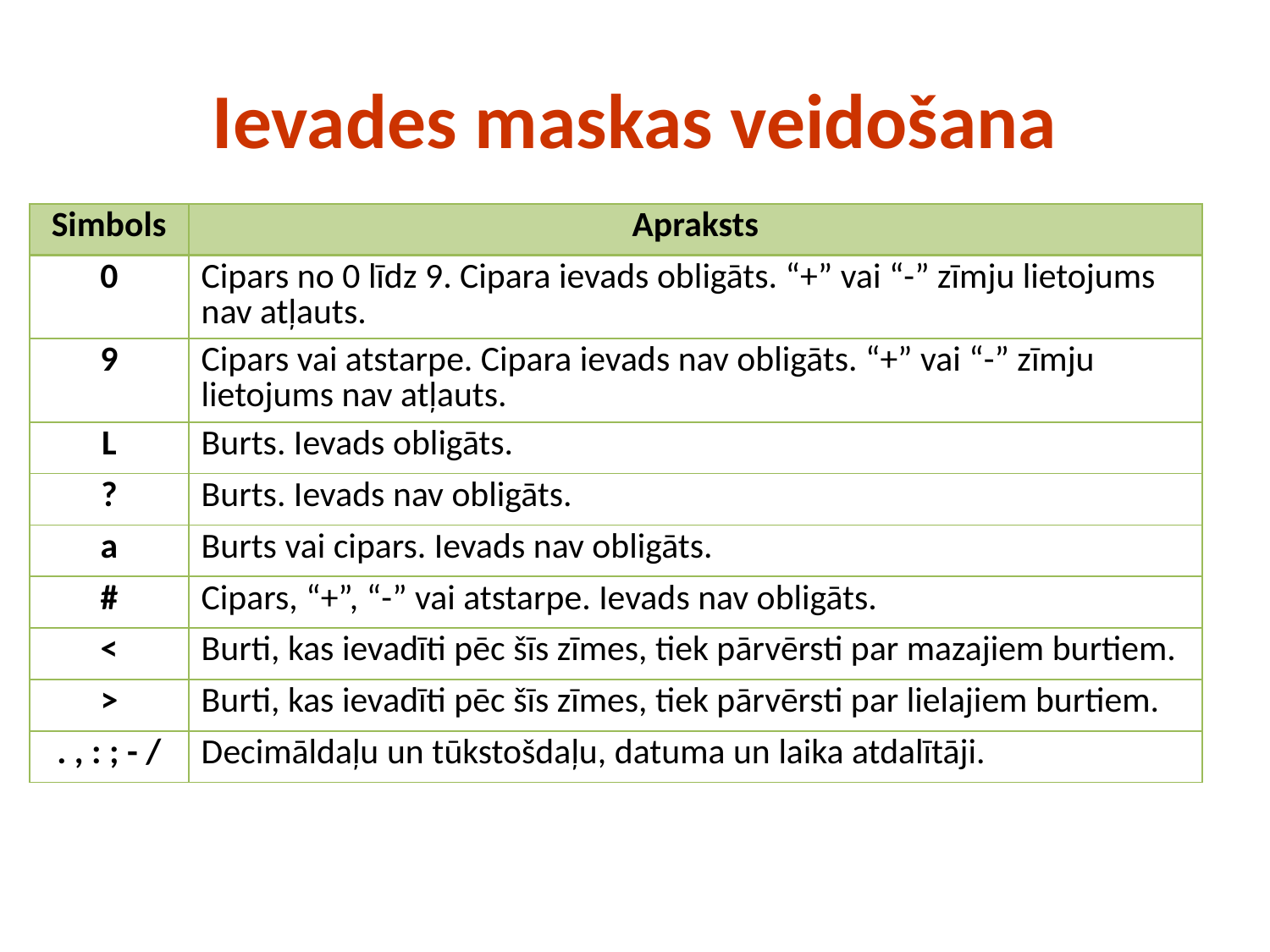

# Ievades maskas veidošana
| Simbols | Apraksts |
| --- | --- |
| 0 | Cipars no 0 līdz 9. Cipara ievads obligāts. “+” vai “-” zīmju lietojums nav atļauts. |
| 9 | Cipars vai atstarpe. Cipara ievads nav obligāts. “+” vai “-” zīmju lietojums nav atļauts. |
| L | Burts. Ievads obligāts. |
| ? | Burts. Ievads nav obligāts. |
| a | Burts vai cipars. Ievads nav obligāts. |
| # | Cipars, “+”, “-” vai atstarpe. Ievads nav obligāts. |
| < | Burti, kas ievadīti pēc šīs zīmes, tiek pārvērsti par mazajiem burtiem. |
| > | Burti, kas ievadīti pēc šīs zīmes, tiek pārvērsti par lielajiem burtiem. |
| . , : ; - / | Decimāldaļu un tūkstošdaļu, datuma un laika atdalītāji. |